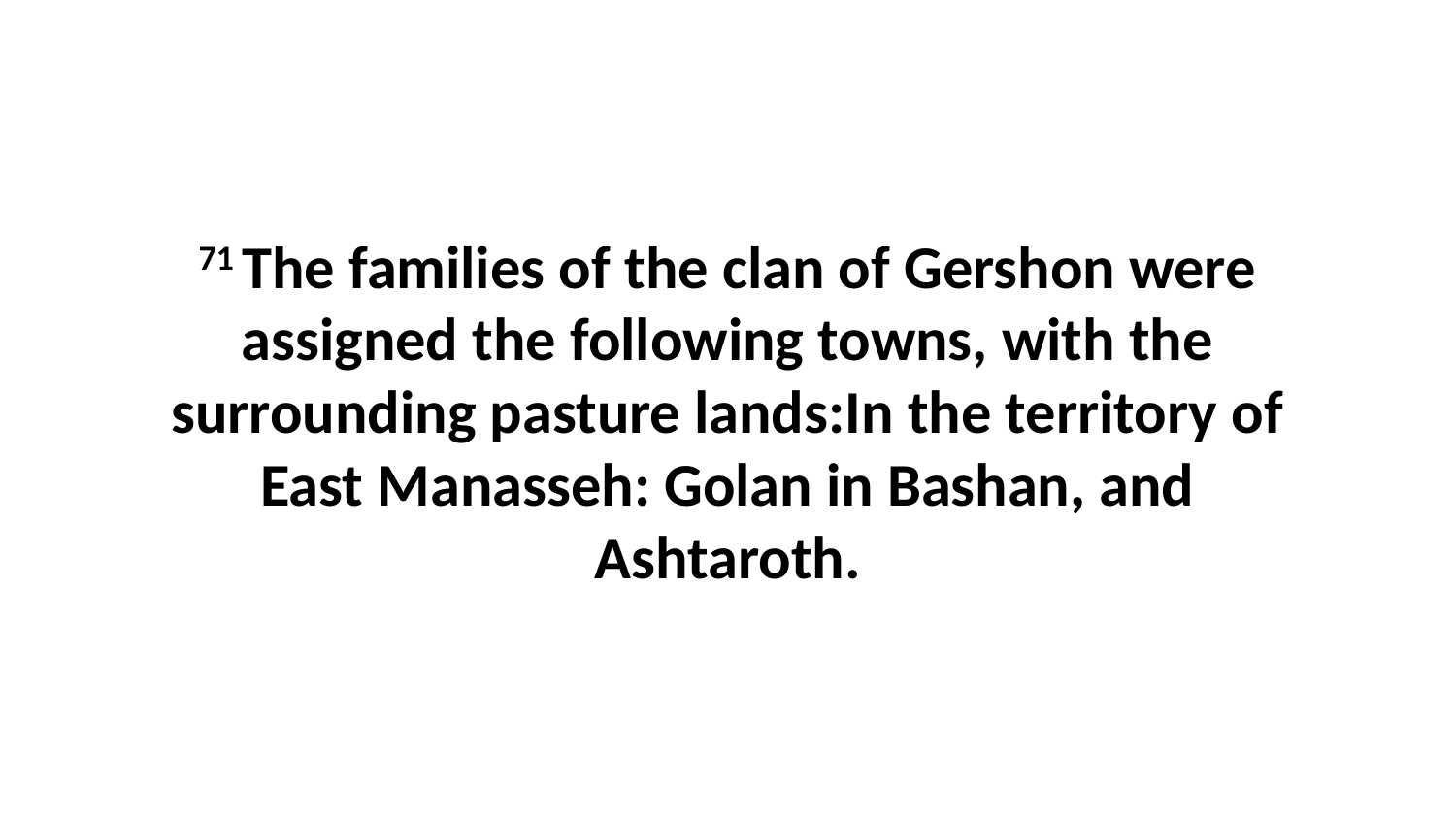

71 The families of the clan of Gershon were assigned the following towns, with the surrounding pasture lands:In the territory of East Manasseh: Golan in Bashan, and Ashtaroth.